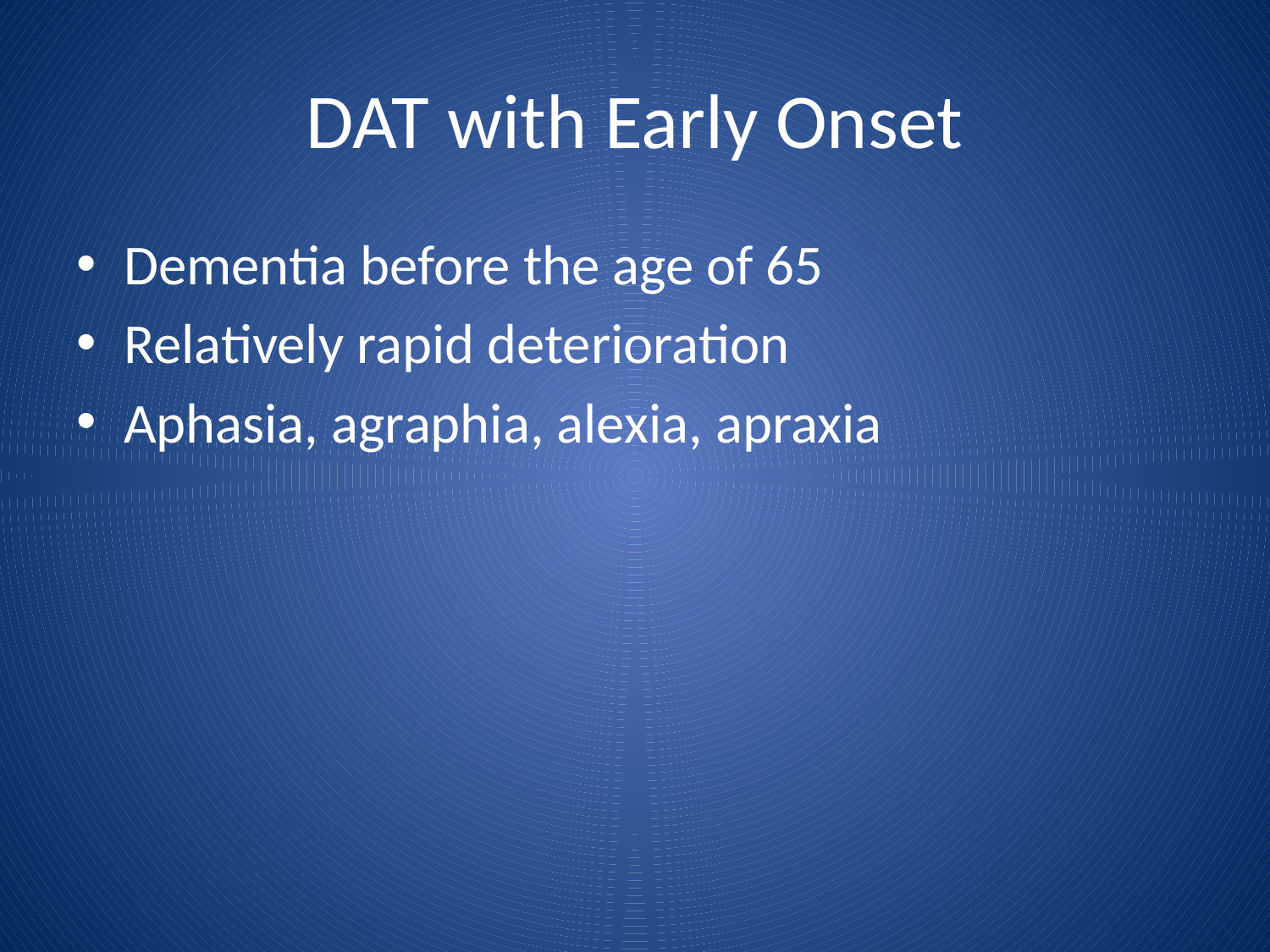

# DAT with Early Onset
Dementia before the age of 65
Relatively rapid deterioration
Aphasia, agraphia, alexia, apraxia